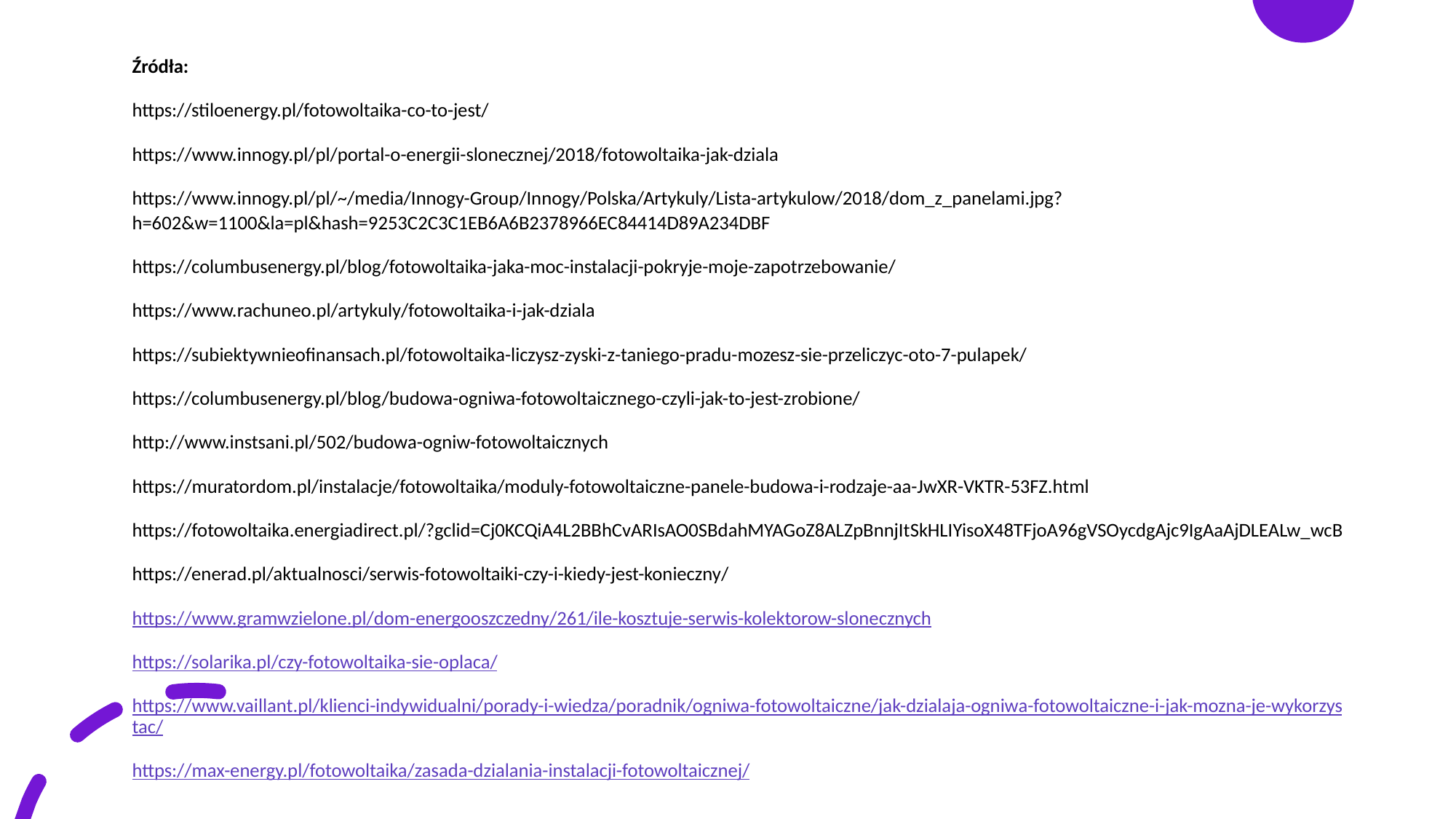

Źródła:
https://stiloenergy.pl/fotowoltaika-co-to-jest/
https://www.innogy.pl/pl/portal-o-energii-slonecznej/2018/fotowoltaika-jak-dziala
https://www.innogy.pl/pl/~/media/Innogy-Group/Innogy/Polska/Artykuly/Lista-artykulow/2018/dom_z_panelami.jpg?h=602&w=1100&la=pl&hash=9253C2C3C1EB6A6B2378966EC84414D89A234DBF
https://columbusenergy.pl/blog/fotowoltaika-jaka-moc-instalacji-pokryje-moje-zapotrzebowanie/
https://www.rachuneo.pl/artykuly/fotowoltaika-i-jak-dziala
https://subiektywnieofinansach.pl/fotowoltaika-liczysz-zyski-z-taniego-pradu-mozesz-sie-przeliczyc-oto-7-pulapek/
https://columbusenergy.pl/blog/budowa-ogniwa-fotowoltaicznego-czyli-jak-to-jest-zrobione/
http://www.instsani.pl/502/budowa-ogniw-fotowoltaicznych
https://muratordom.pl/instalacje/fotowoltaika/moduly-fotowoltaiczne-panele-budowa-i-rodzaje-aa-JwXR-VKTR-53FZ.html
https://fotowoltaika.energiadirect.pl/?gclid=Cj0KCQiA4L2BBhCvARIsAO0SBdahMYAGoZ8ALZpBnnjItSkHLIYisoX48TFjoA96gVSOycdgAjc9IgAaAjDLEALw_wcB
https://enerad.pl/aktualnosci/serwis-fotowoltaiki-czy-i-kiedy-jest-konieczny/
https://www.gramwzielone.pl/dom-energooszczedny/261/ile-kosztuje-serwis-kolektorow-slonecznych
https://solarika.pl/czy-fotowoltaika-sie-oplaca/
https://www.vaillant.pl/klienci-indywidualni/porady-i-wiedza/poradnik/ogniwa-fotowoltaiczne/jak-dzialaja-ogniwa-fotowoltaiczne-i-jak-mozna-je-wykorzystac/
https://max-energy.pl/fotowoltaika/zasada-dzialania-instalacji-fotowoltaicznej/